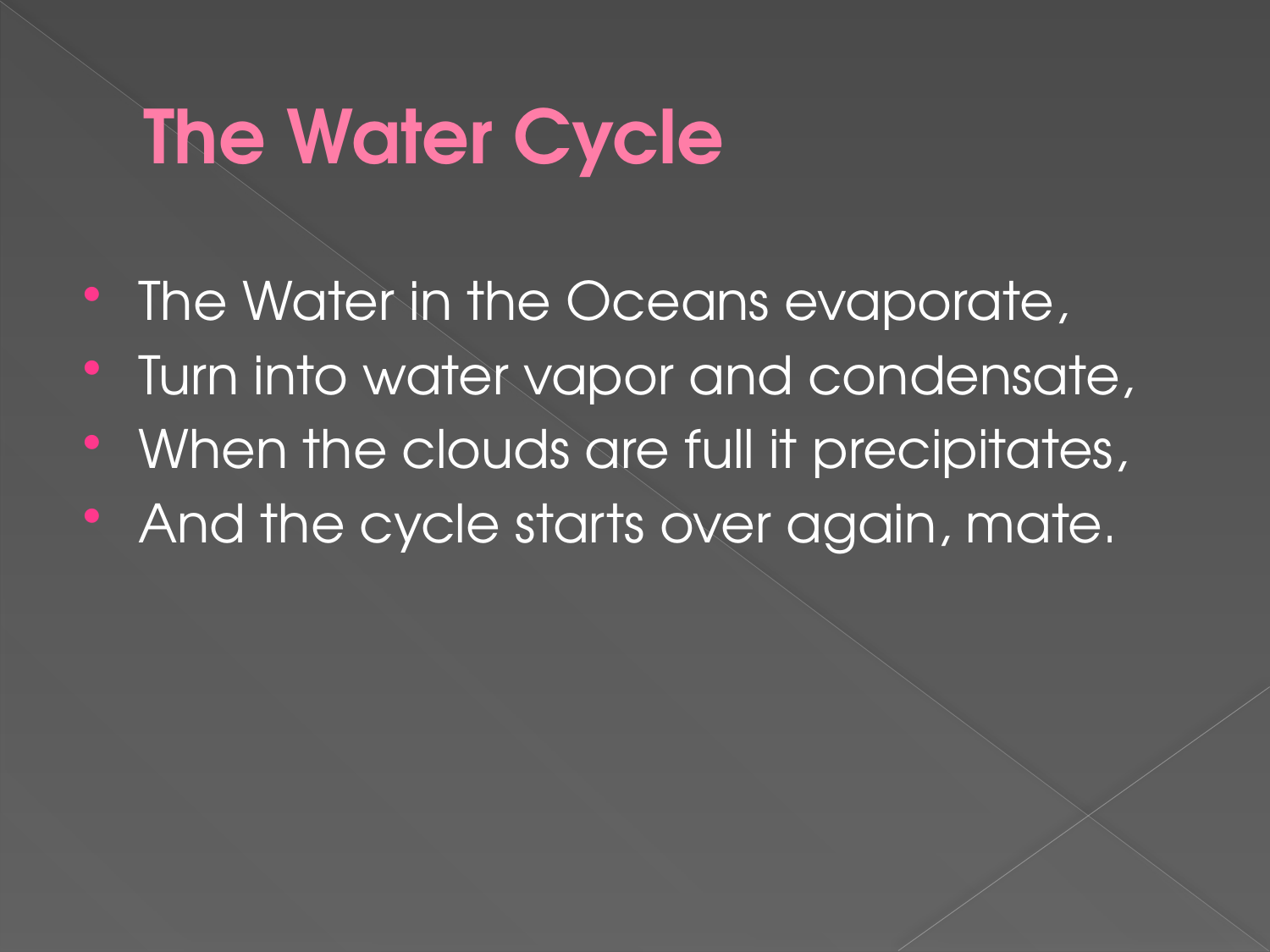

# The Water Cycle
The Water in the Oceans evaporate,
Turn into water vapor and condensate,
When the clouds are full it precipitates,
And the cycle starts over again, mate.